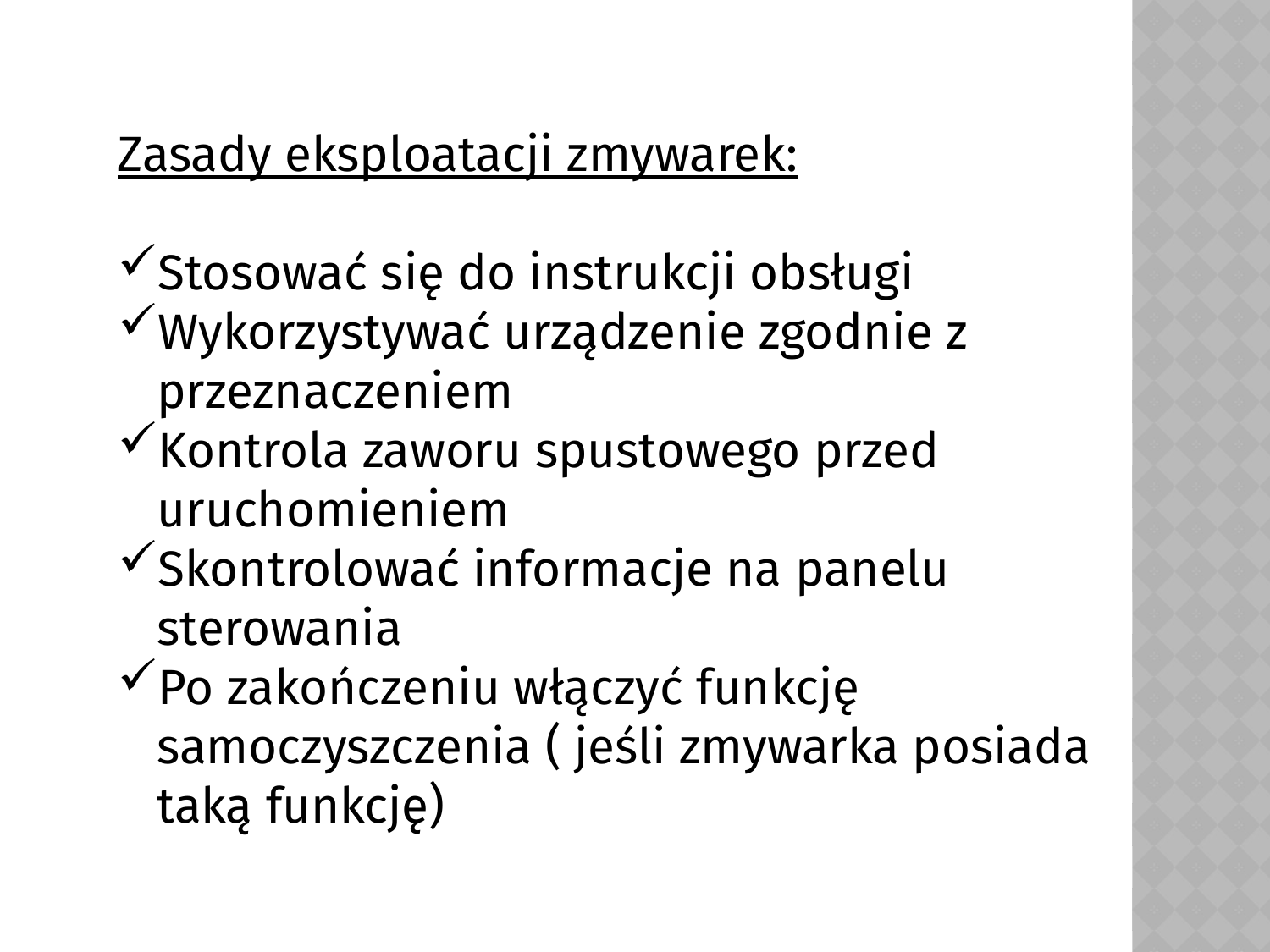

Zasady eksploatacji zmywarek:

Stosować się do instrukcji obsługi
Wykorzystywać urządzenie zgodnie z przeznaczeniem
Kontrola zaworu spustowego przed uruchomieniem
Skontrolować informacje na panelu sterowania
Po zakończeniu włączyć funkcję samoczyszczenia ( jeśli zmywarka posiada taką funkcję)